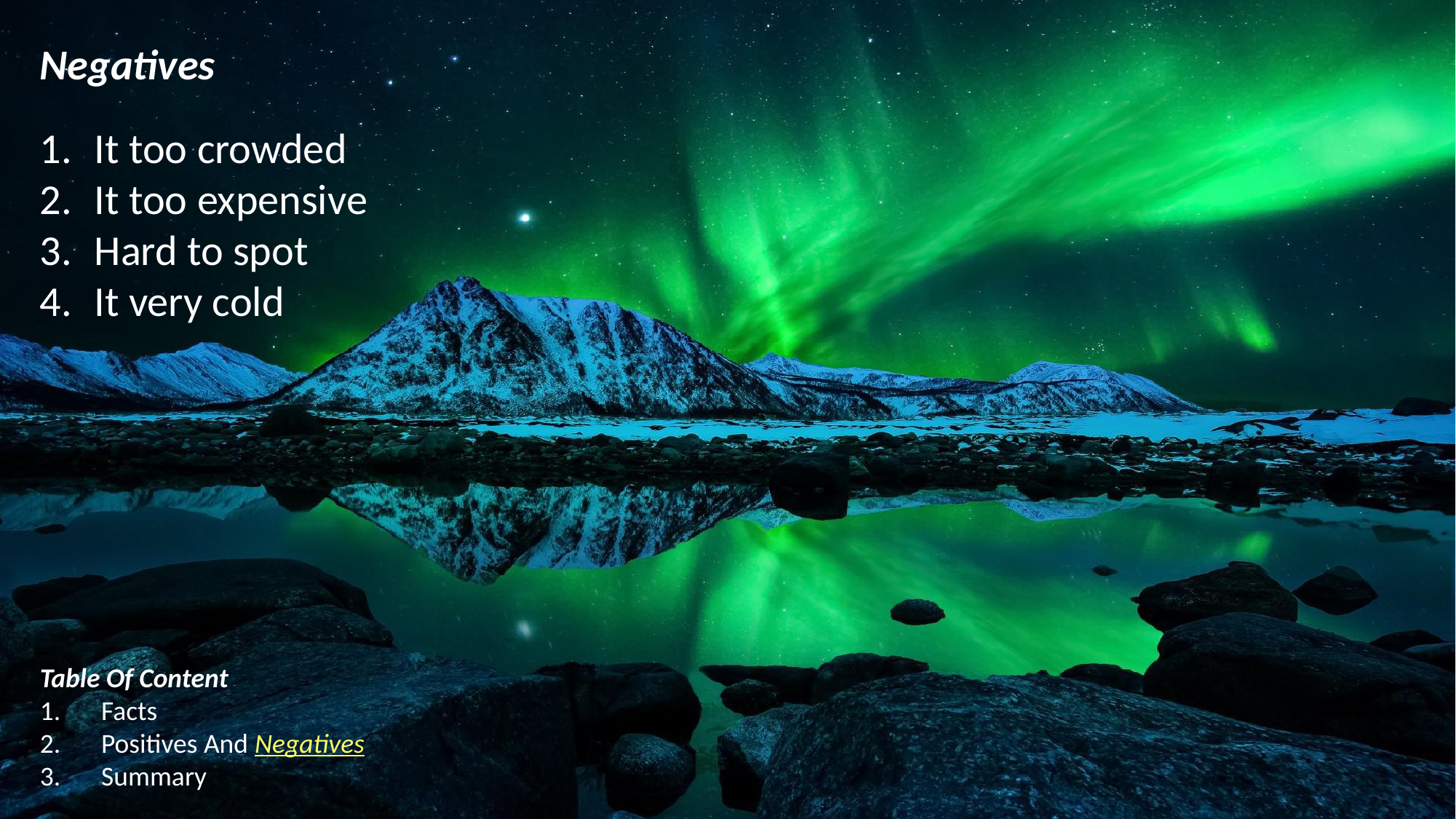

Negatives

It too crowded
It too expensive
Hard to spot
It very cold
Table Of Content
Facts
Positives And Negatives
Summary